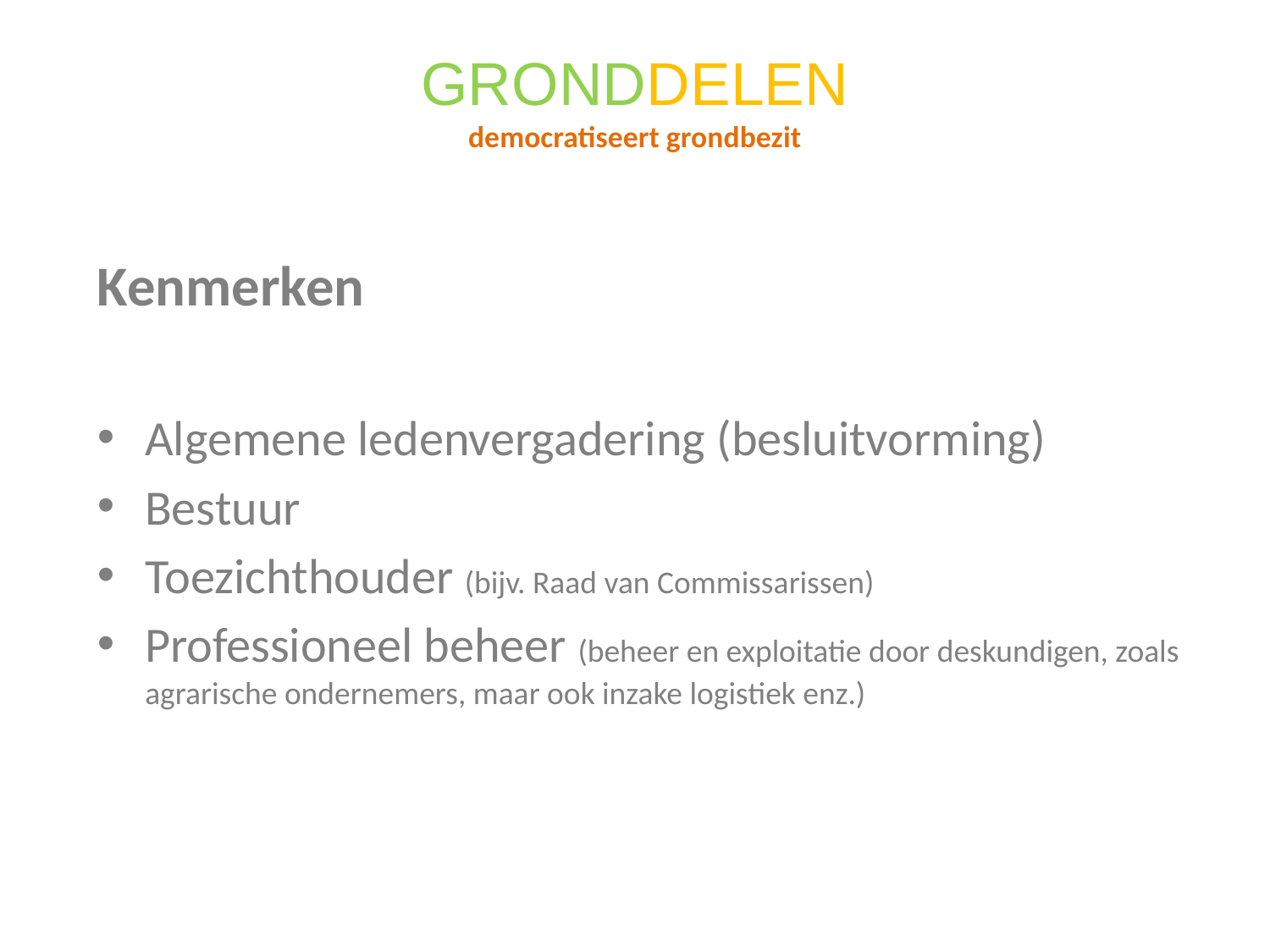

# GRONDDELEN democratiseert grondbezit

Kenmerken

Algemene ledenvergadering (besluitvorming)
Bestuur
Toezichthouder (bijv. Raad van Commissarissen)
Professioneel beheer (beheer en exploitatie door deskundigen, zoals agrarische ondernemers, maar ook inzake logistiek enz.)